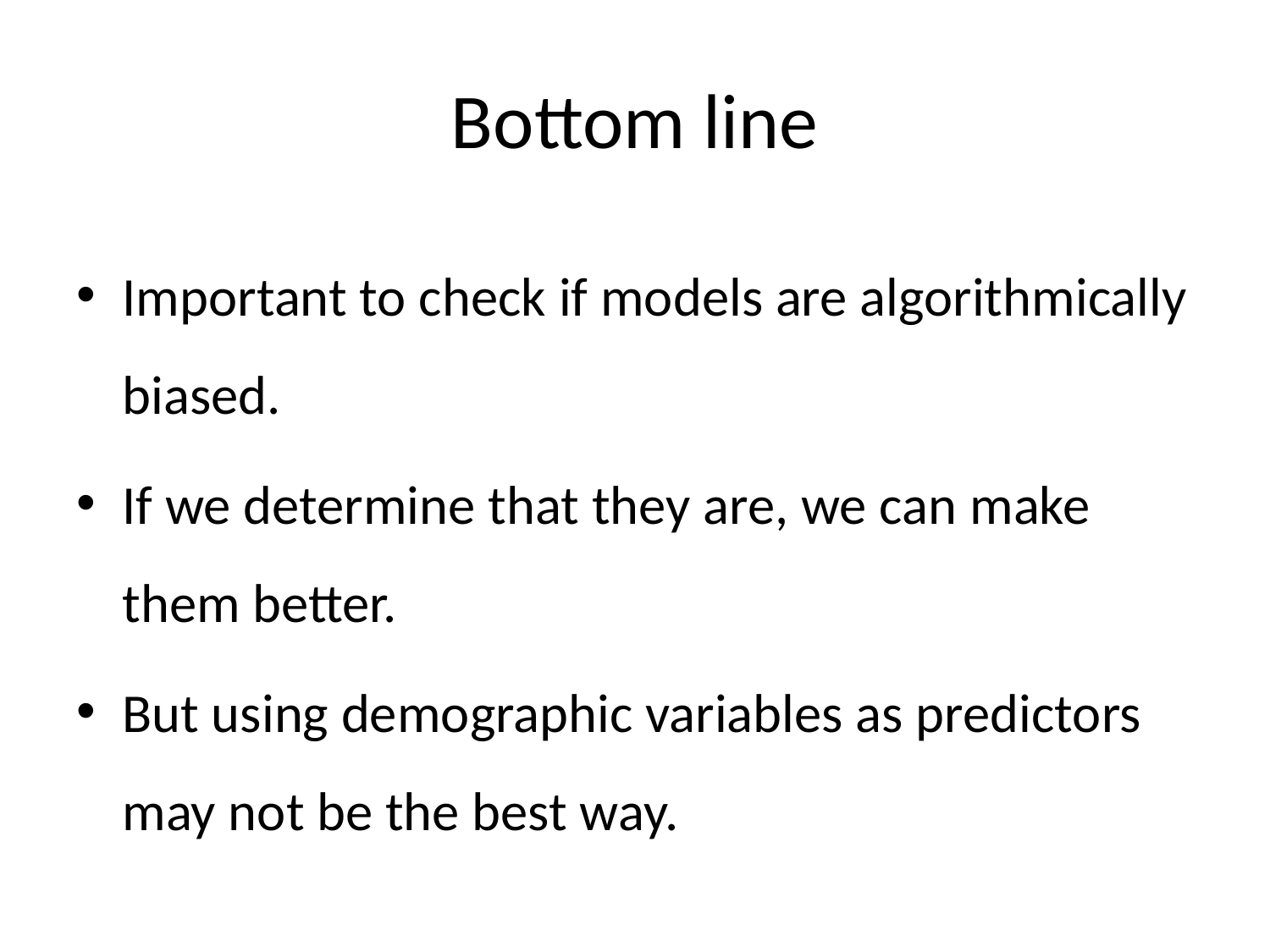

# Bottom line
Important to check if models are algorithmically biased.
If we determine that they are, we can make them better.
But using demographic variables as predictors may not be the best way.